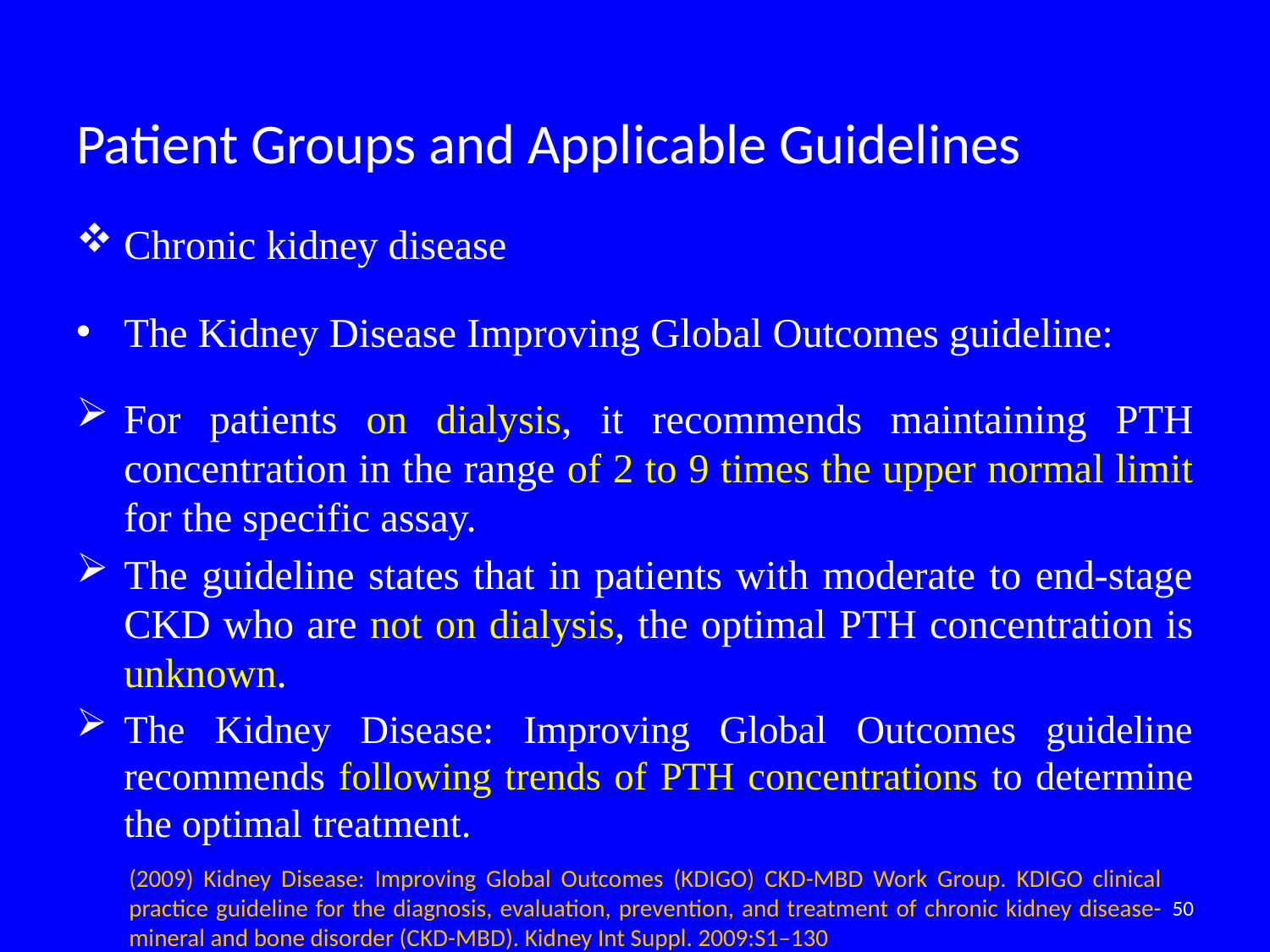

# Patient Groups and Applicable Guidelines
Chronic kidney disease

The Kidney Disease Improving Global Outcomes guideline:

For patients on dialysis, it recommends maintaining PTH concentration in the range of 2 to 9 times the upper normal limit for the specific assay.
The guideline states that in patients with moderate to end-stage CKD who are not on dialysis, the optimal PTH concentration is unknown.
The Kidney Disease: Improving Global Outcomes guideline recommends following trends of PTH concentrations to determine the optimal treatment.
(2009) Kidney Disease: Improving Global Outcomes (KDIGO) CKD-MBD Work Group. KDIGO clinical practice guideline for the diagnosis, evaluation, prevention, and treatment of chronic kidney disease-mineral and bone disorder (CKD-MBD). Kidney Int Suppl. 2009:S1–130
50